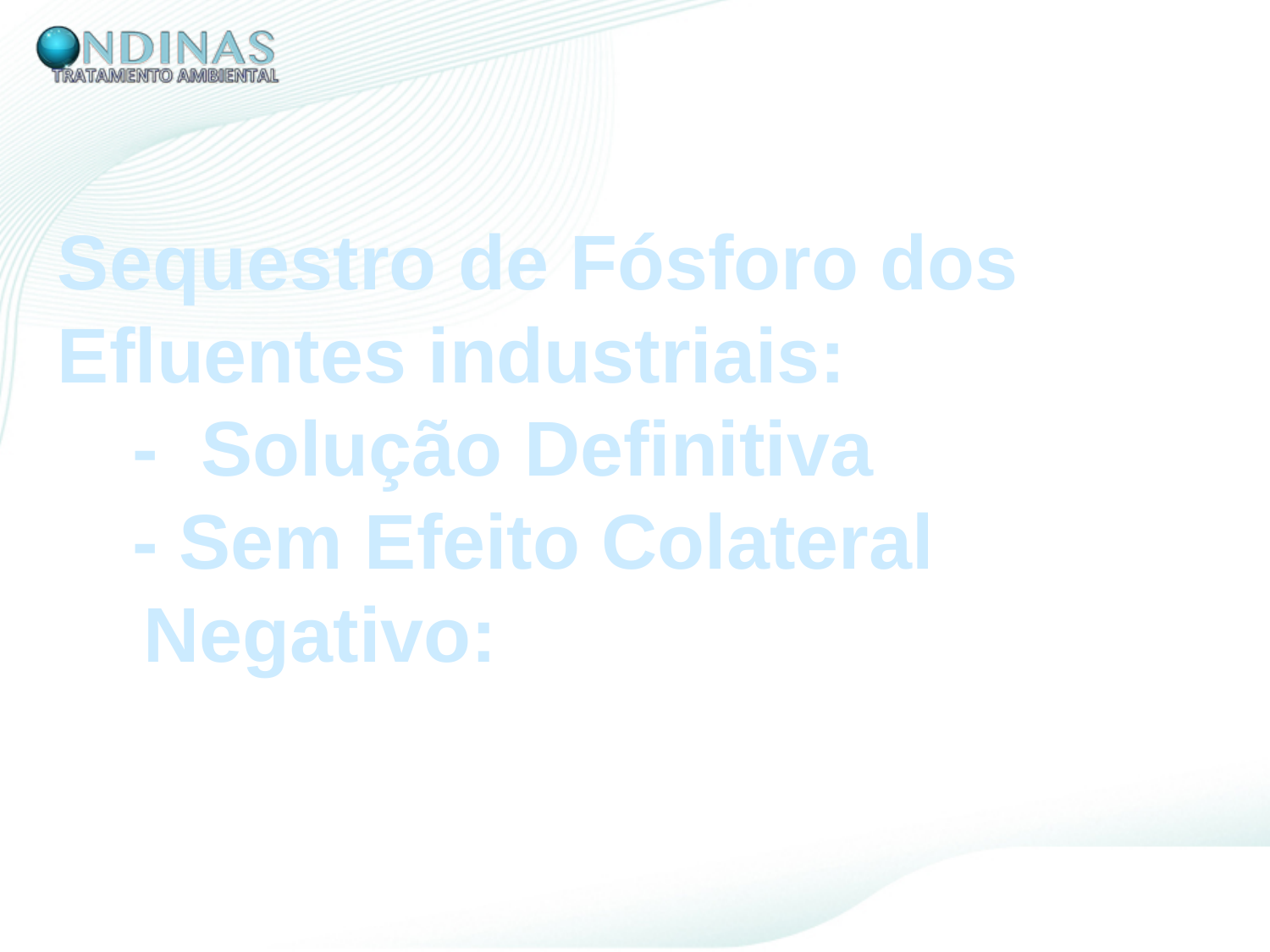

Sequestro de Fósforo dos Efluentes industriais:
-  Solução Definitiva
- Sem Efeito Colateral Negativo: